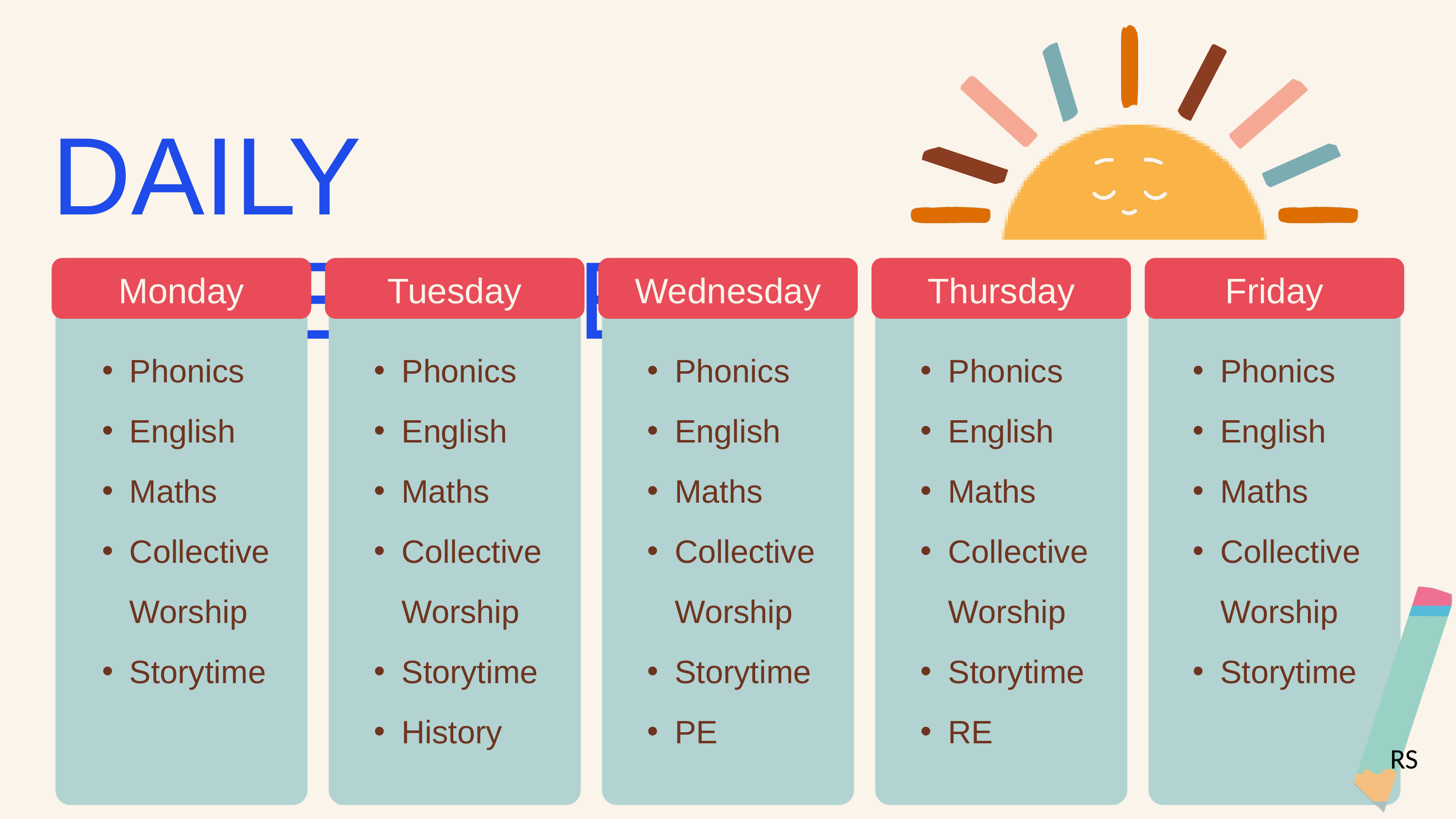

DAILY SCHEDULE

Monday
Tuesday
Wednesday
Thursday
Friday
Phonics
English
Maths
Collective Worship
Storytime
Phonics
English
Maths
Collective Worship
Storytime
History
Phonics
English
Maths
Collective Worship
Storytime
PE
Phonics
English
Maths
Collective Worship
Storytime
RE
Phonics
English
Maths
Collective Worship
Storytime

RS